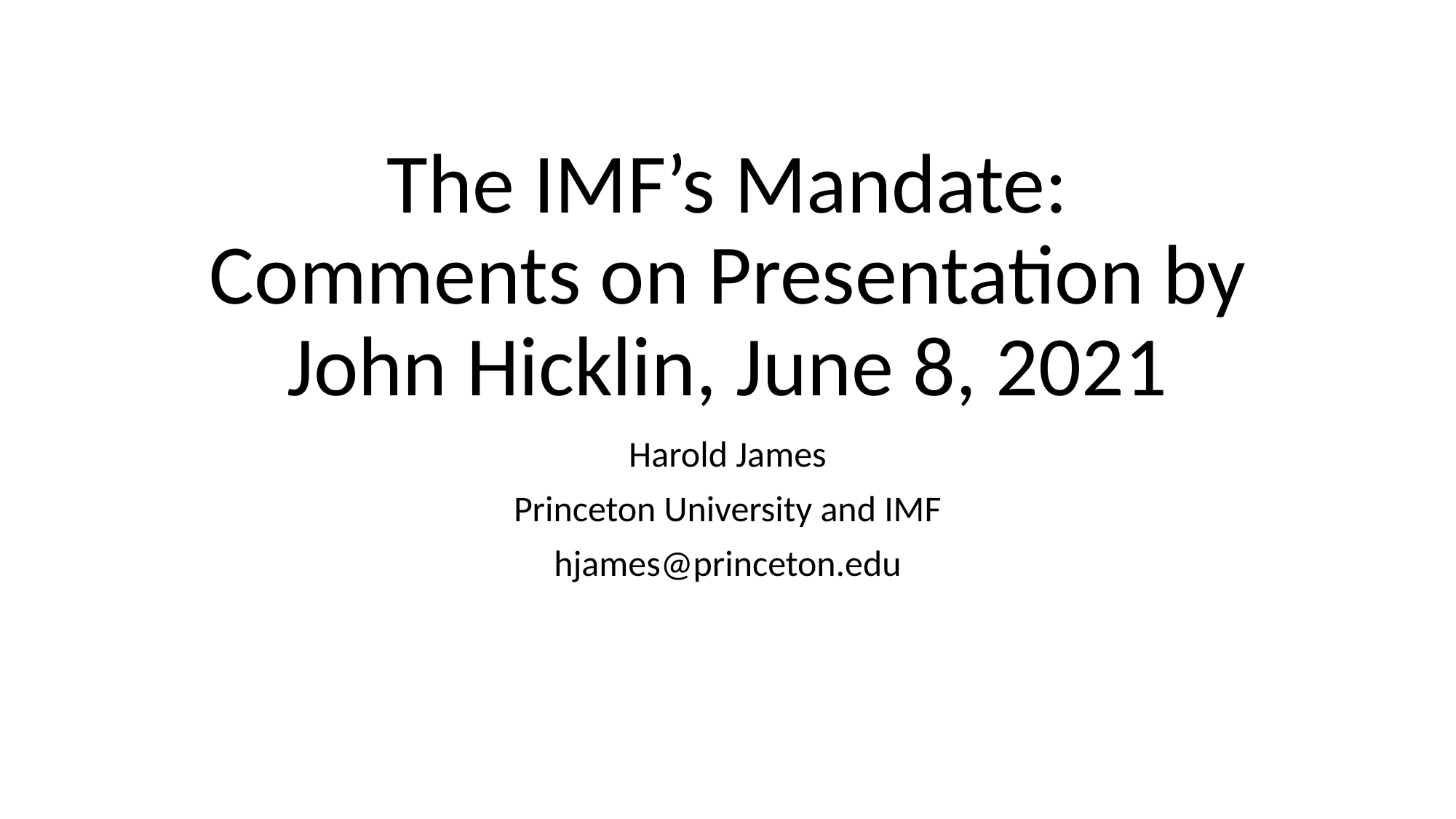

# The IMF’s Mandate: Comments on Presentation by John Hicklin, June 8, 2021
Harold James
Princeton University and IMF
hjames@princeton.edu